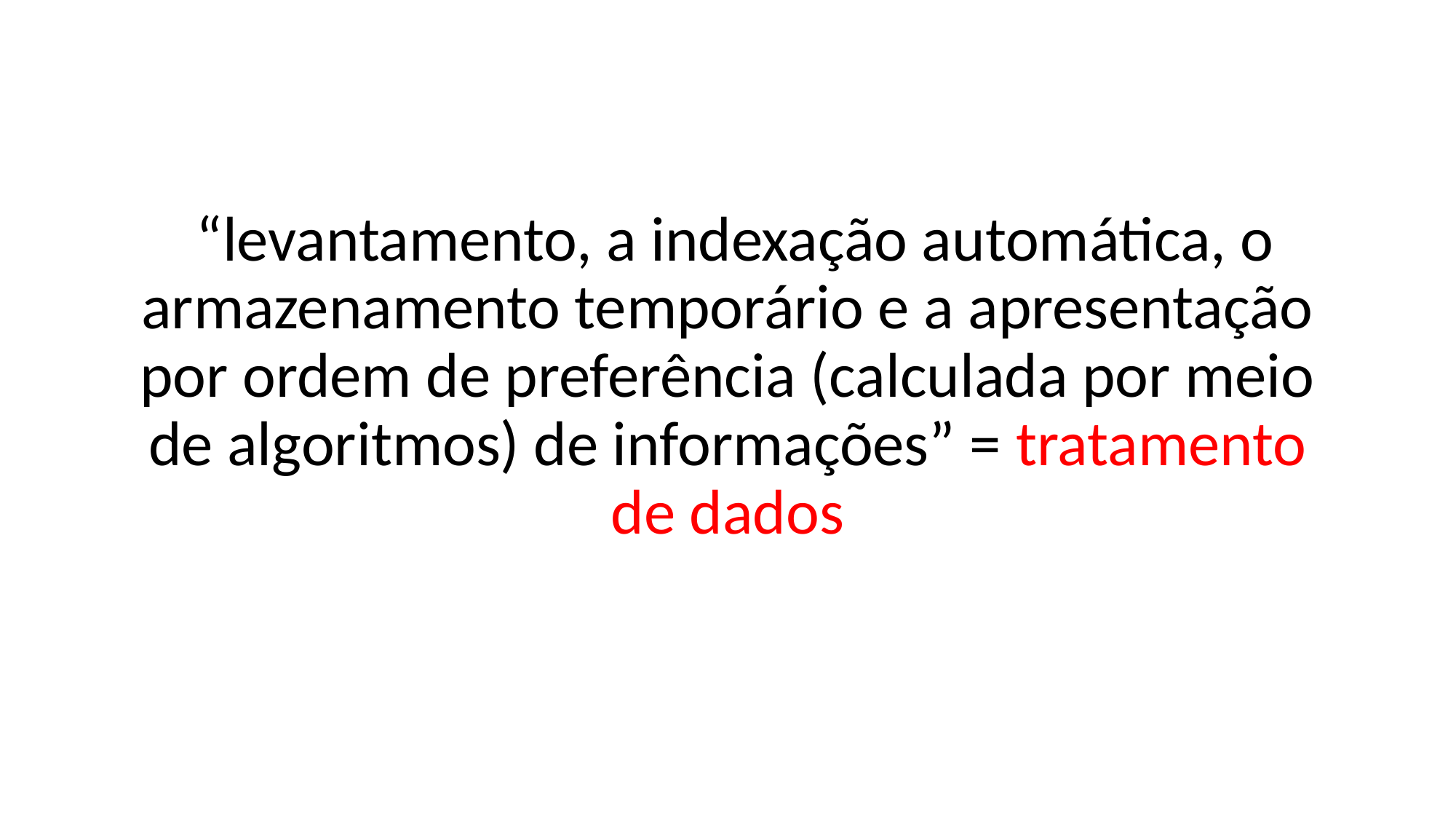

“levantamento, a indexação automática, o armazenamento temporário e a apresentação por ordem de preferência (calculada por meio de algoritmos) de informações” = tratamento de dados